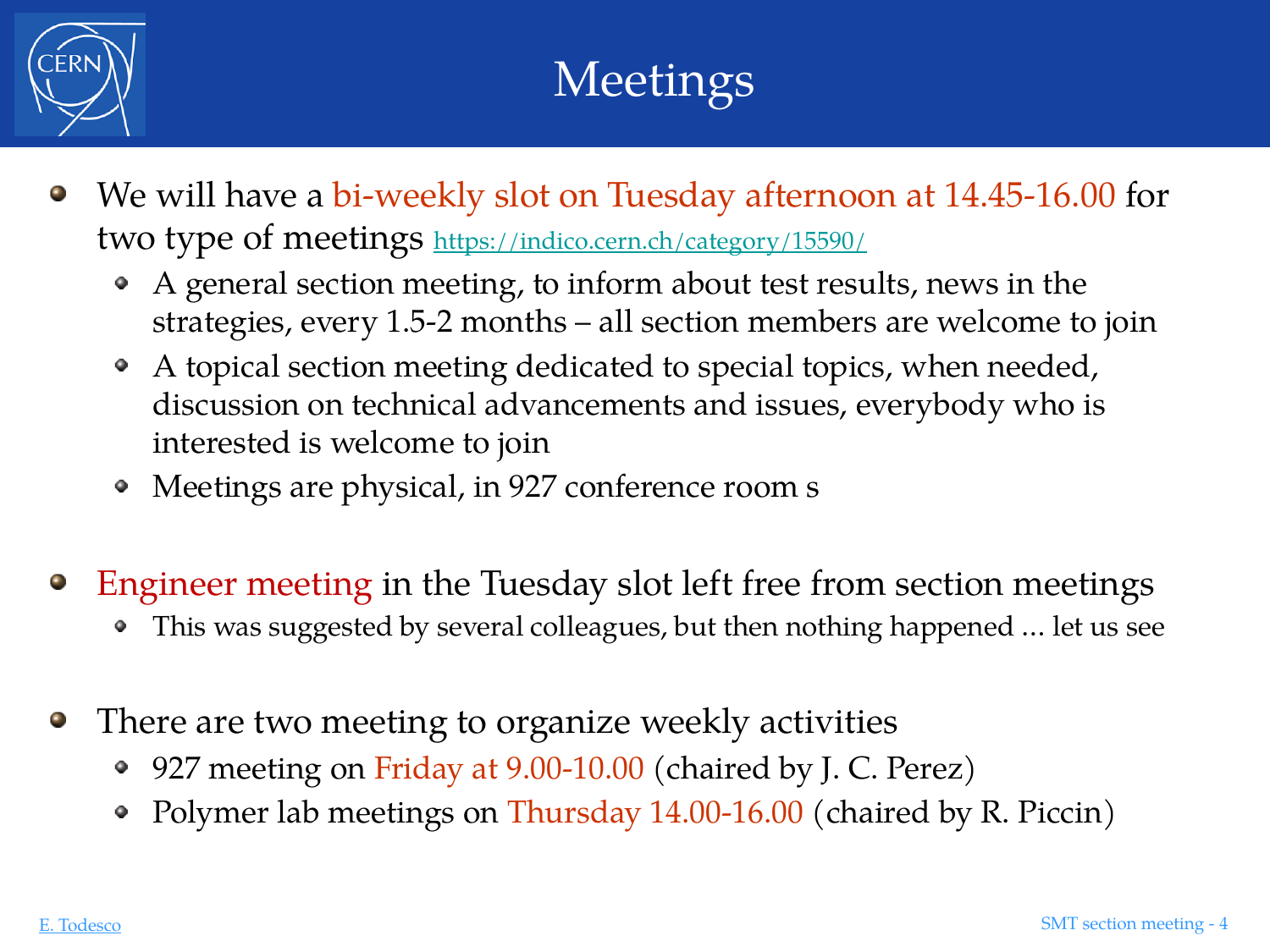

# Meetings
We will have a bi-weekly slot on Tuesday afternoon at 14.45-16.00 for two type of meetings https://indico.cern.ch/category/15590/
A general section meeting, to inform about test results, news in the strategies, every 1.5-2 months – all section members are welcome to join
A topical section meeting dedicated to special topics, when needed, discussion on technical advancements and issues, everybody who is interested is welcome to join
Meetings are physical, in 927 conference room s

Engineer meeting in the Tuesday slot left free from section meetings
This was suggested by several colleagues, but then nothing happened … let us see

There are two meeting to organize weekly activities
927 meeting on Friday at 9.00-10.00 (chaired by J. C. Perez)
Polymer lab meetings on Thursday 14.00-16.00 (chaired by R. Piccin)

SMT section meeting - 4